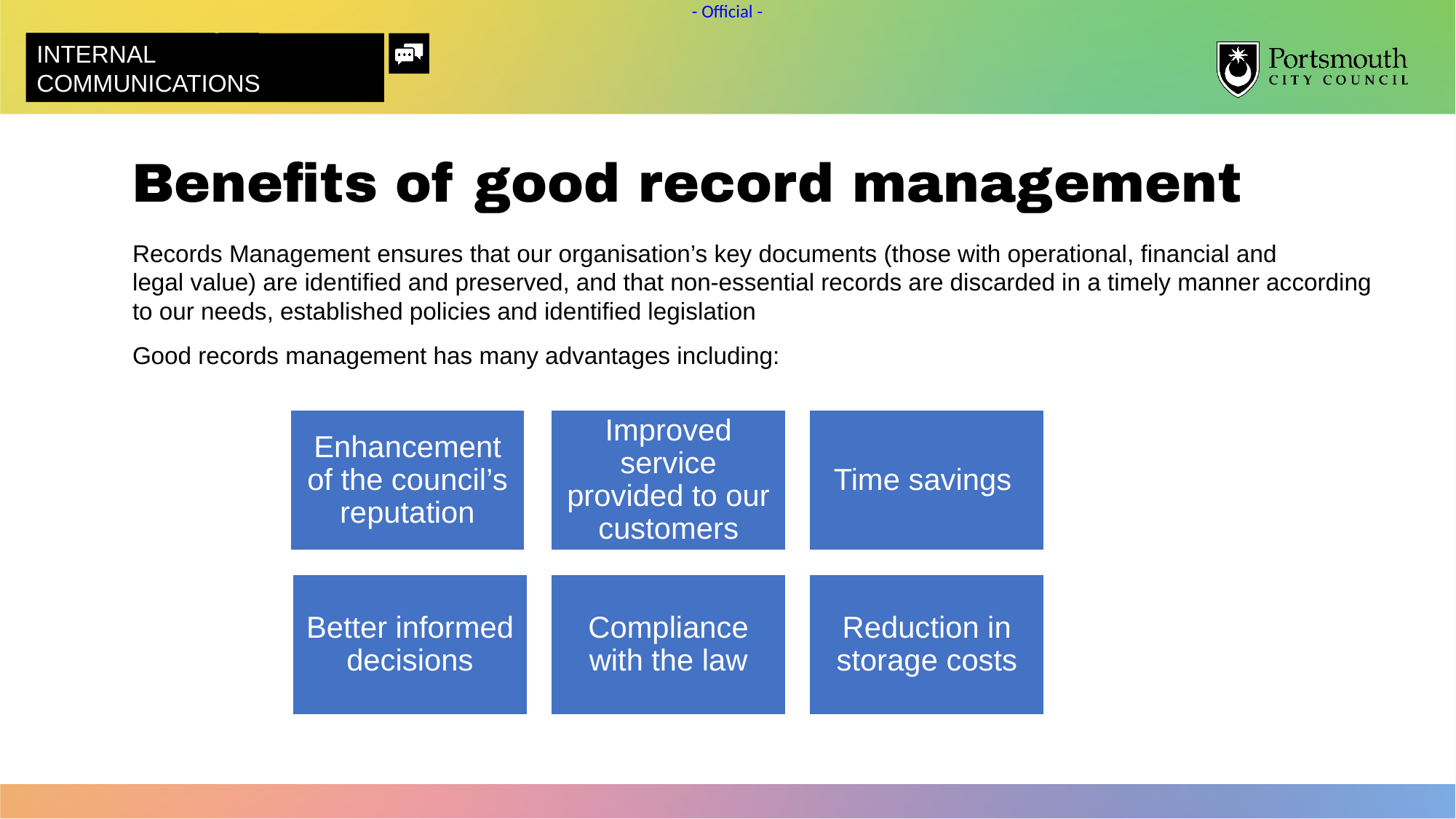

Benefits of good record management
Records Management ensures that our organisation’s key documents (those with operational, financial and legal value) are identified and preserved, and that non-essential records are discarded in a timely manner according to our needs, established policies and identified legislation ​
Good records management has many advantages including:​

Enhancement of the council’s reputation
Improved service provided to our customers
Time savings
Better informed decisions
Compliance with the law
Reduction in storage costs